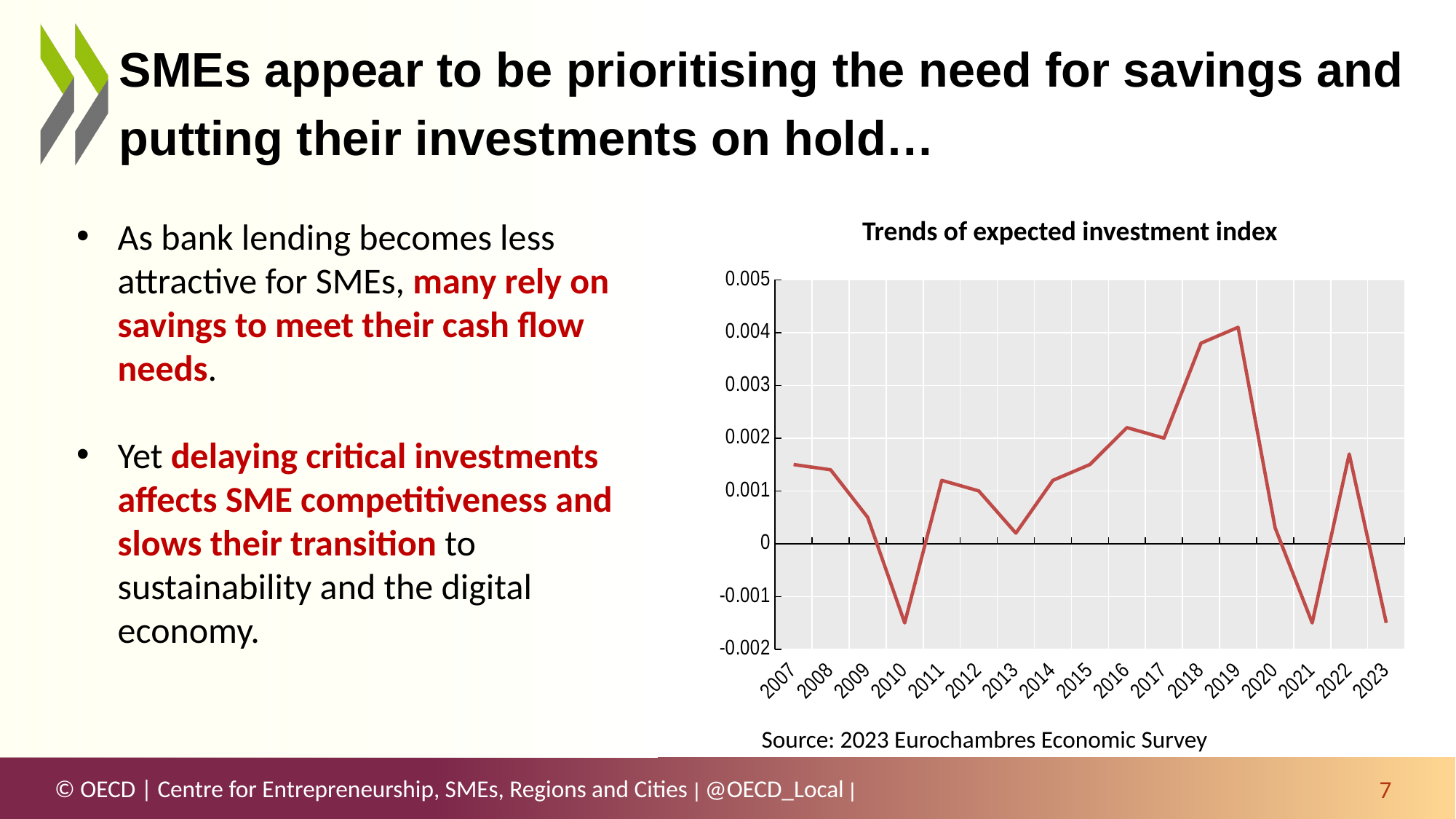

# SMEs appear to be prioritising the need for savings and putting their investments on hold…
As bank lending becomes less attractive for SMEs, many rely on savings to meet their cash flow needs.

Yet delaying critical investments  affects SME competitiveness and slows their transition to sustainability and the digital economy.

Trends of expected investment index

### Chart

| Category |  |
|---|---|
| 2007 | 0.0015 |
| 2008 | 0.0014 |
| 2009 | 0.0005 |
| 2010 | -0.0015 |
| 2011 | 0.0012 |
| 2012 | 0.001 |
| 2013 | 0.0002 |
| 2014 | 0.0012 |
| 2015 | 0.0015 |
| 2016 | 0.0022 |
| 2017 | 0.002 |
| 2018 | 0.0038 |
| 2019 | 0.0041 |
| 2020 | 0.0003 |
| 2021 | -0.0015 |
| 2022 | 0.0017 |
| 2023 | -0.0015 |
Source: 2023 Eurochambres Economic Survey
7